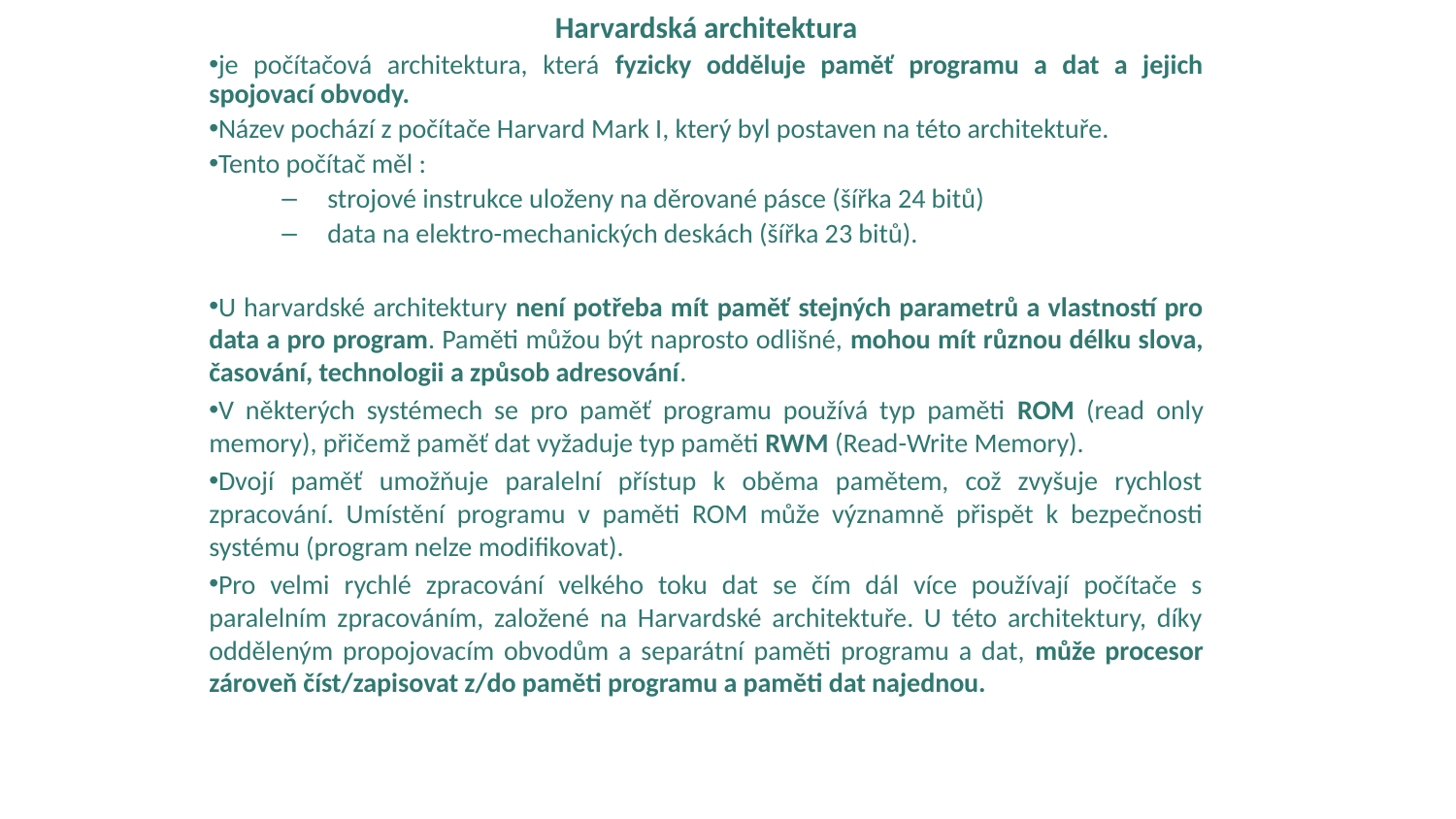

Harvardská architektura
je počítačová architektura, která fyzicky odděluje paměť programu a dat a jejich spojovací obvody.
Název pochází z počítače Harvard Mark I, který byl postaven na této architektuře.
Tento počítač měl :
strojové instrukce uloženy na děrované pásce (šířka 24 bitů)
data na elektro-mechanických deskách (šířka 23 bitů).

U harvardské architektury není potřeba mít paměť stejných parametrů a vlastností pro data a pro program. Paměti můžou být naprosto odlišné, mohou mít různou délku slova, časování, technologii a způsob adresování.
V některých systémech se pro paměť programu používá typ paměti ROM (read only memory), přičemž paměť dat vyžaduje typ paměti RWM (Read-Write Memory).
Dvojí paměť umožňuje paralelní přístup k oběma pamětem, což zvyšuje rychlost zpracování. Umístění programu v paměti ROM může významně přispět k bezpečnosti systému (program nelze modifikovat).
Pro velmi rychlé zpracování velkého toku dat se čím dál více používají počítače s paralelním zpracováním, založené na Harvardské architektuře. U této architektury, díky odděleným propojovacím obvodům a separátní paměti programu a dat, může procesor zároveň číst/zapisovat z/do paměti programu a paměti dat najednou.